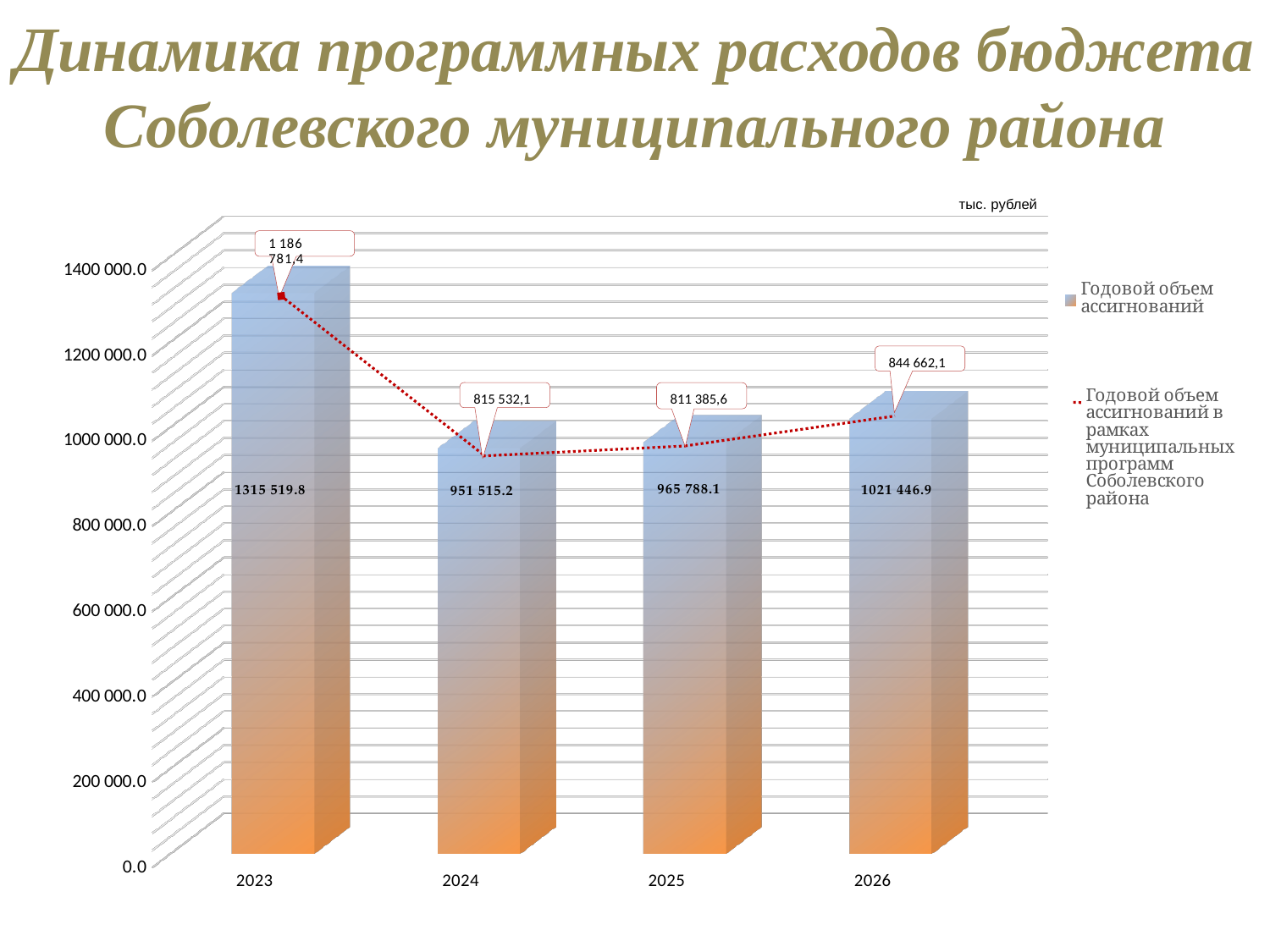

Динамика программных расходов бюджета Соболевского муниципального района

[unsupported chart]

тыс. рублей
844 662,1
815 532,1
811 385,6